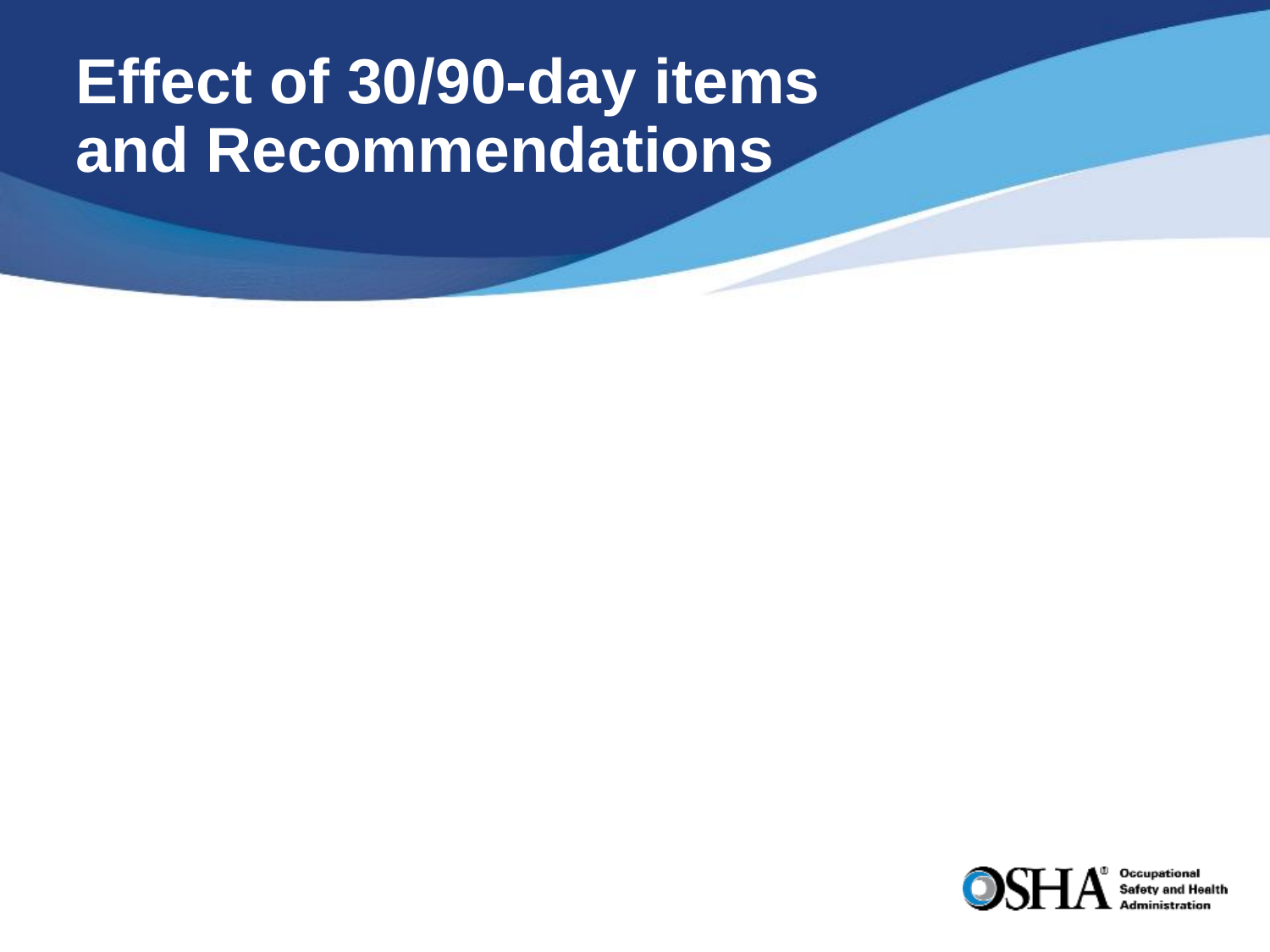

# Effect of 30/90-day items and Recommendations
30/90 day items –
Must be completed within 30/90 days; failure to complete results in no VPP participation
Immediate abatement is preferred
Applies to Star and Merit participation

Recommendations –
Voluntary improvements for the site
Do not effect Star/Merit recommendation